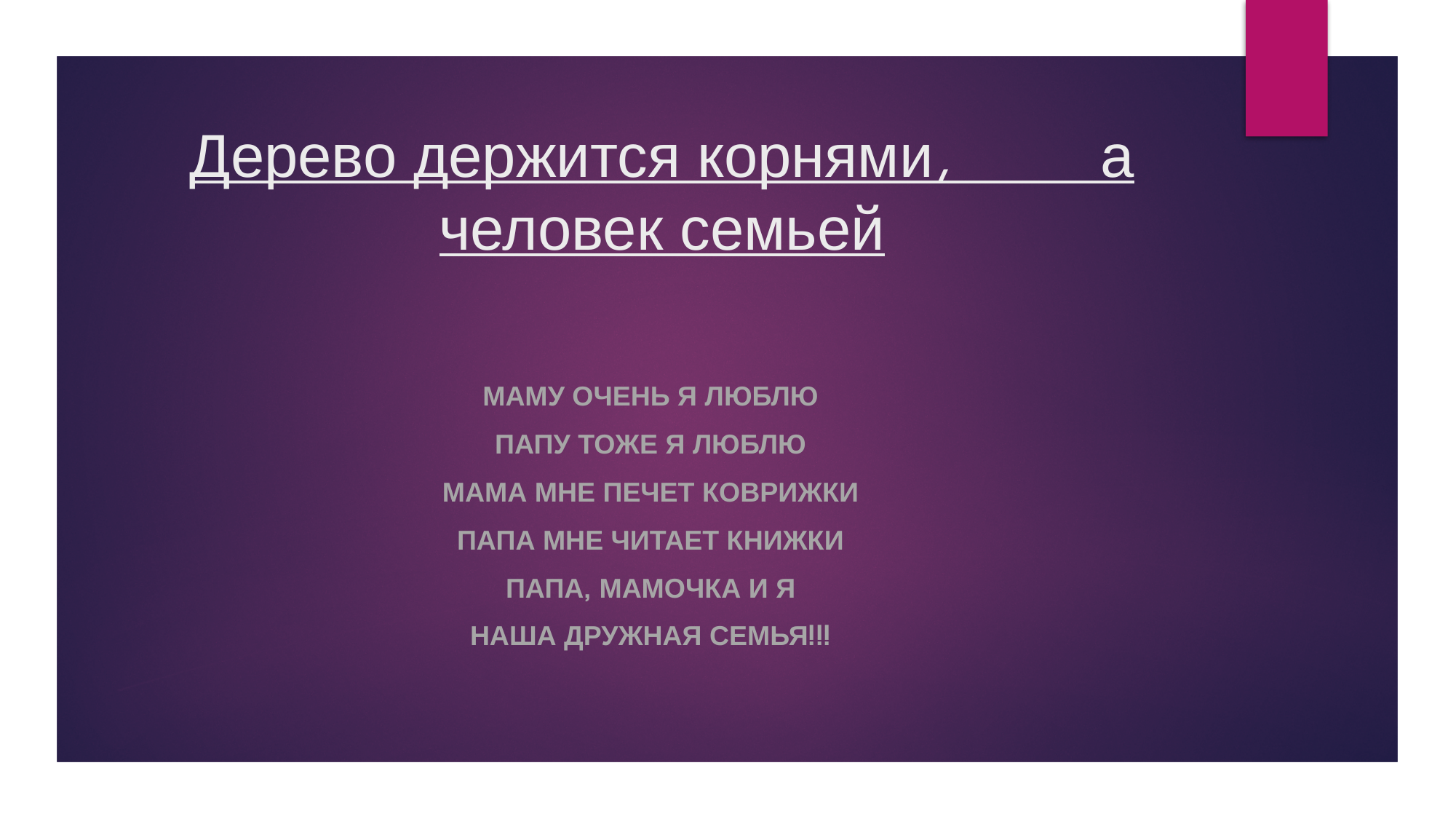

# Дерево держится корнями,         а человек семьей
Маму очень я люблю
Папу тоже я люблю
Мама мне печет коврижки
Папа мне читает книжки
Папа, мамочка и я
Наша дружная семья!!!